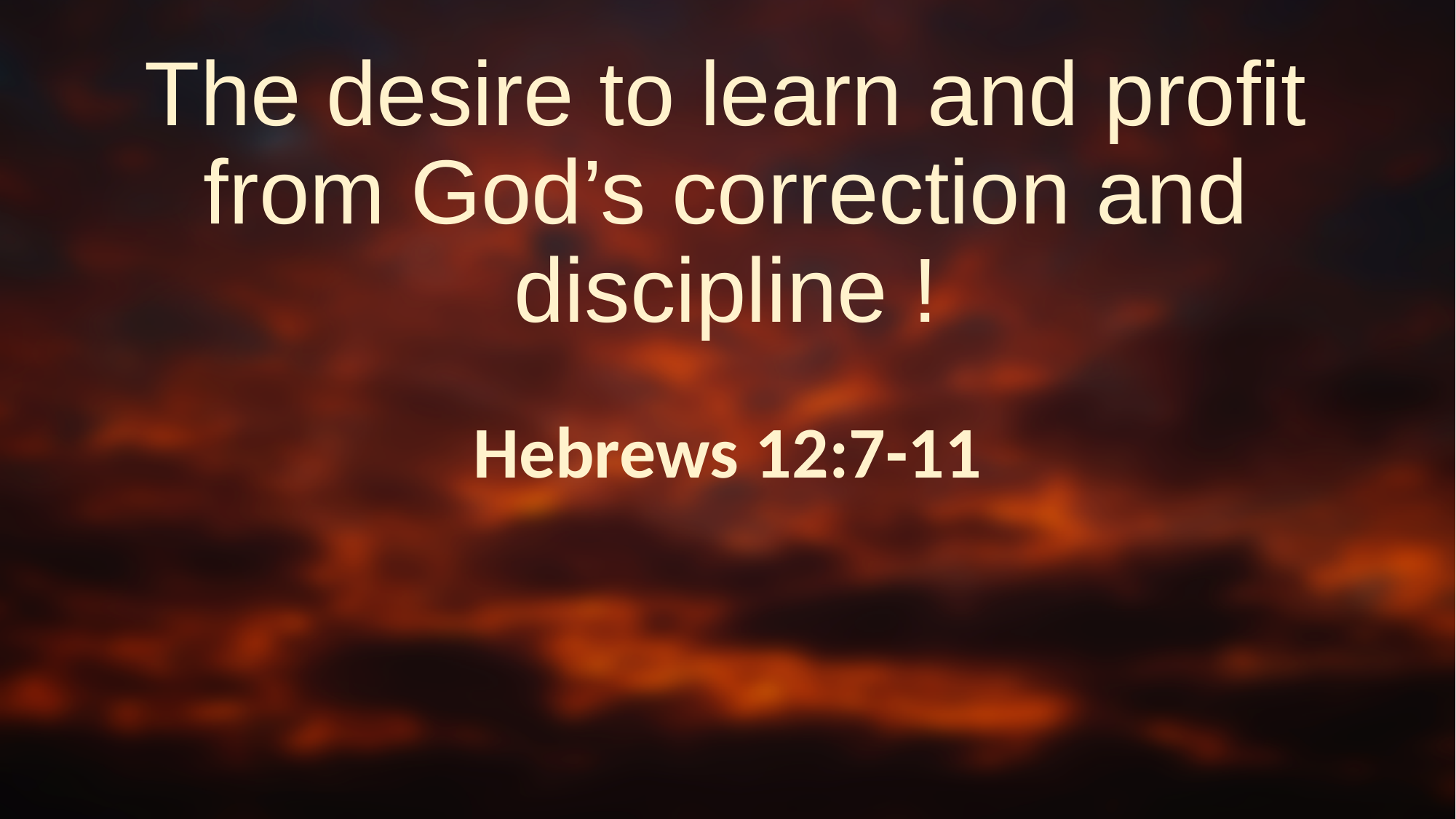

# The desire to learn and profit from God’s correction and discipline !
Hebrews 12:7-11